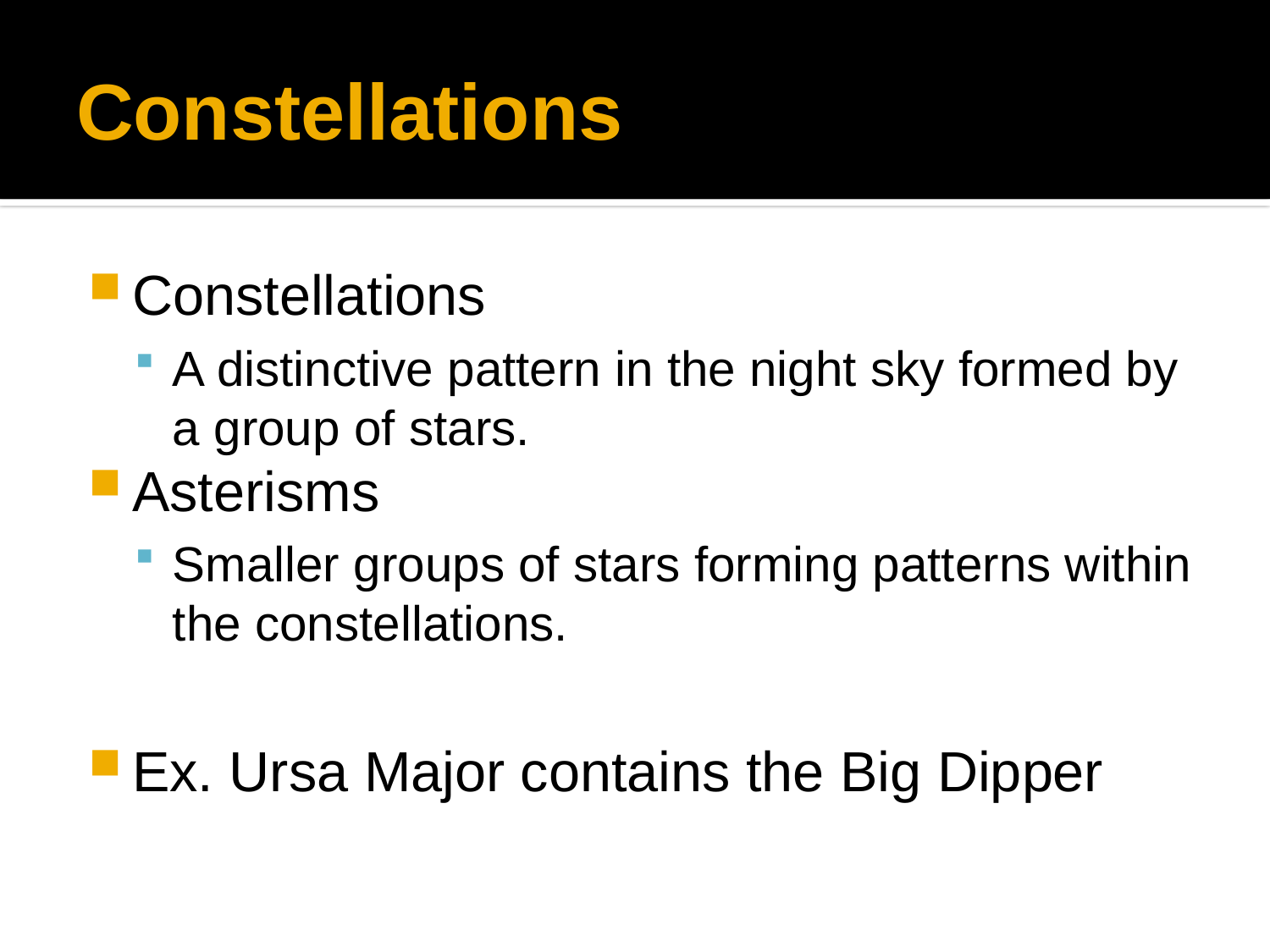

# Constellations
Constellations
A distinctive pattern in the night sky formed by a group of stars.
Asterisms
Smaller groups of stars forming patterns within the constellations.

Ex. Ursa Major contains the Big Dipper